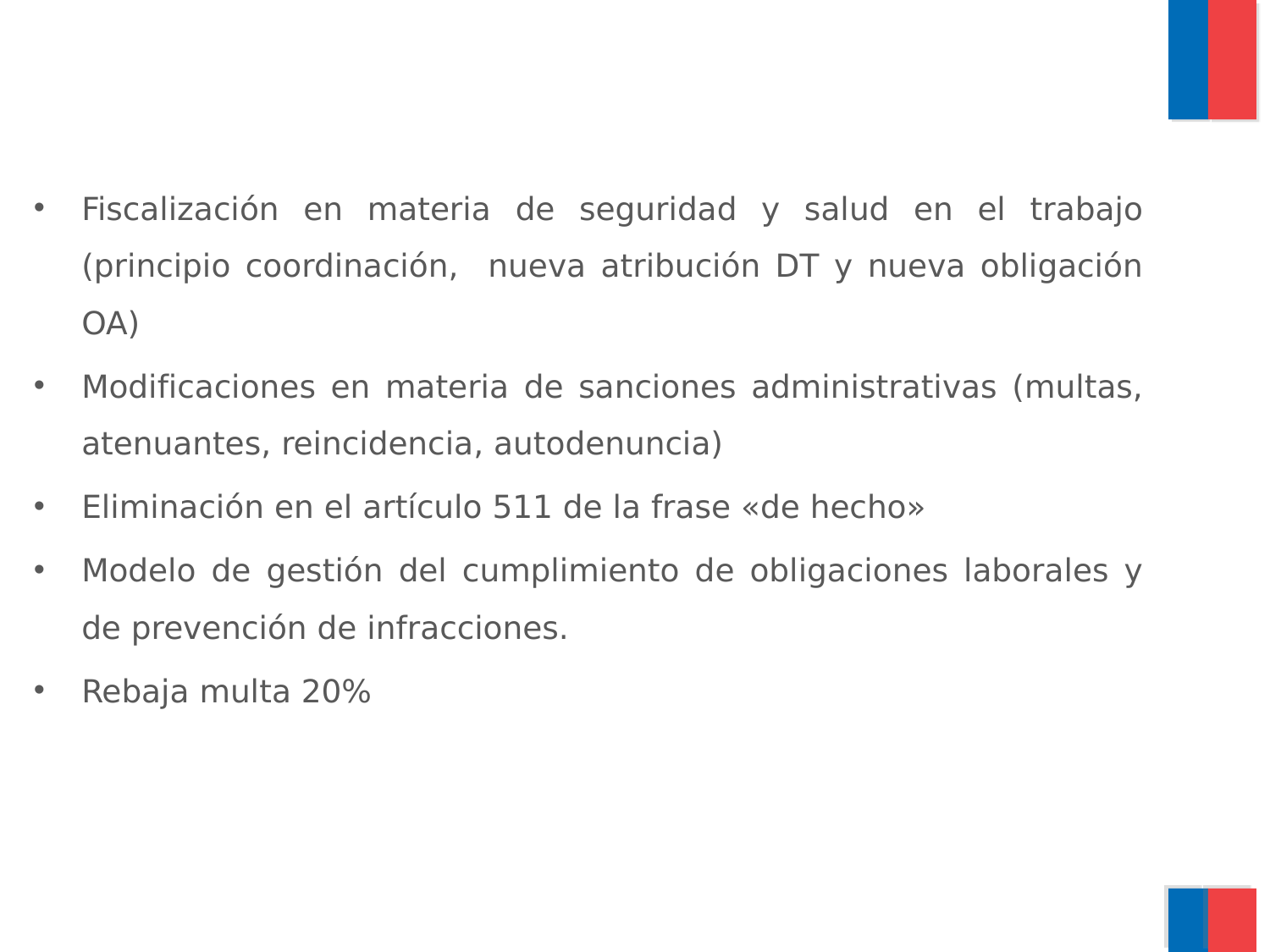

Fiscalización en materia de seguridad y salud en el trabajo (principio coordinación,  nueva atribución DT y nueva obligación OA)
Modificaciones en materia de sanciones administrativas (multas, atenuantes, reincidencia, autodenuncia)
Eliminación en el artículo 511 de la frase «de hecho»
Modelo de gestión del cumplimiento de obligaciones laborales y de prevención de infracciones.
Rebaja multa 20%